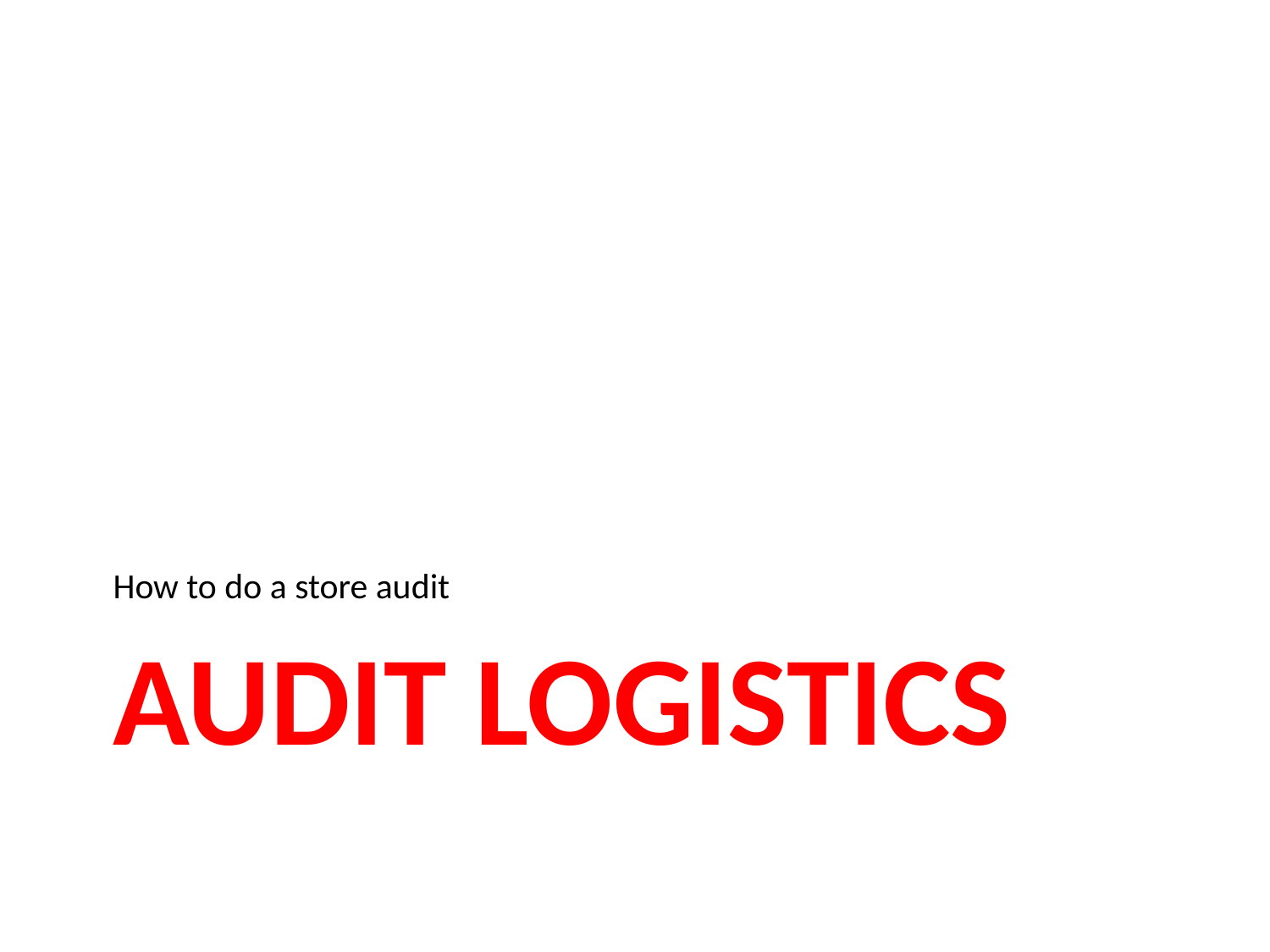

How to do a store audit
# Audit Logistics